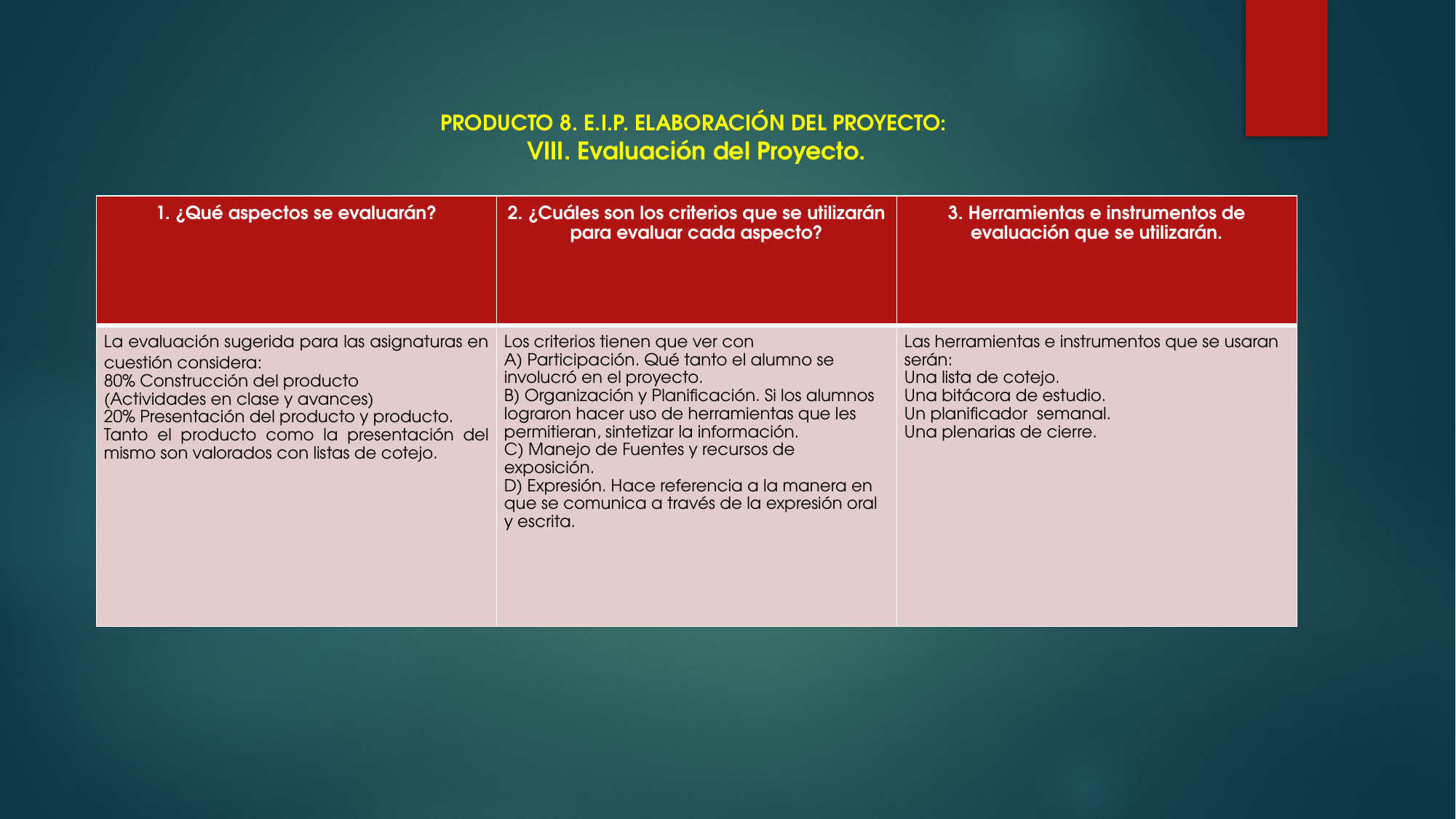

# PRODUCTO 8. E.I.P. ELABORACIÓN DEL PROYECTO: VIII. Evaluación del Proyecto.
| 1. ¿Qué aspectos se evaluarán? | 2. ¿Cuáles son los criterios que se utilizarán para evaluar cada aspecto? | 3. Herramientas e instrumentos de evaluación que se utilizarán. |
| --- | --- | --- |
| La evaluación sugerida para las asignaturas en cuestión considera: 80% Construcción del producto (Actividades en clase y avances) 20% Presentación del producto y producto. Tanto el producto como la presentación del mismo son valorados con listas de cotejo. | Los criterios tienen que ver con A) Participación. Qué tanto el alumno se involucró en el proyecto. B) Organización y Planificación. Si los alumnos lograron hacer uso de herramientas que les permitieran, sintetizar la información. C) Manejo de Fuentes y recursos de exposición. D) Expresión. Hace referencia a la manera en que se comunica a través de la expresión oral y escrita. | Las herramientas e instrumentos que se usaran serán: Una lista de cotejo. Una bitácora de estudio. Un planificador semanal. Una plenarias de cierre. |